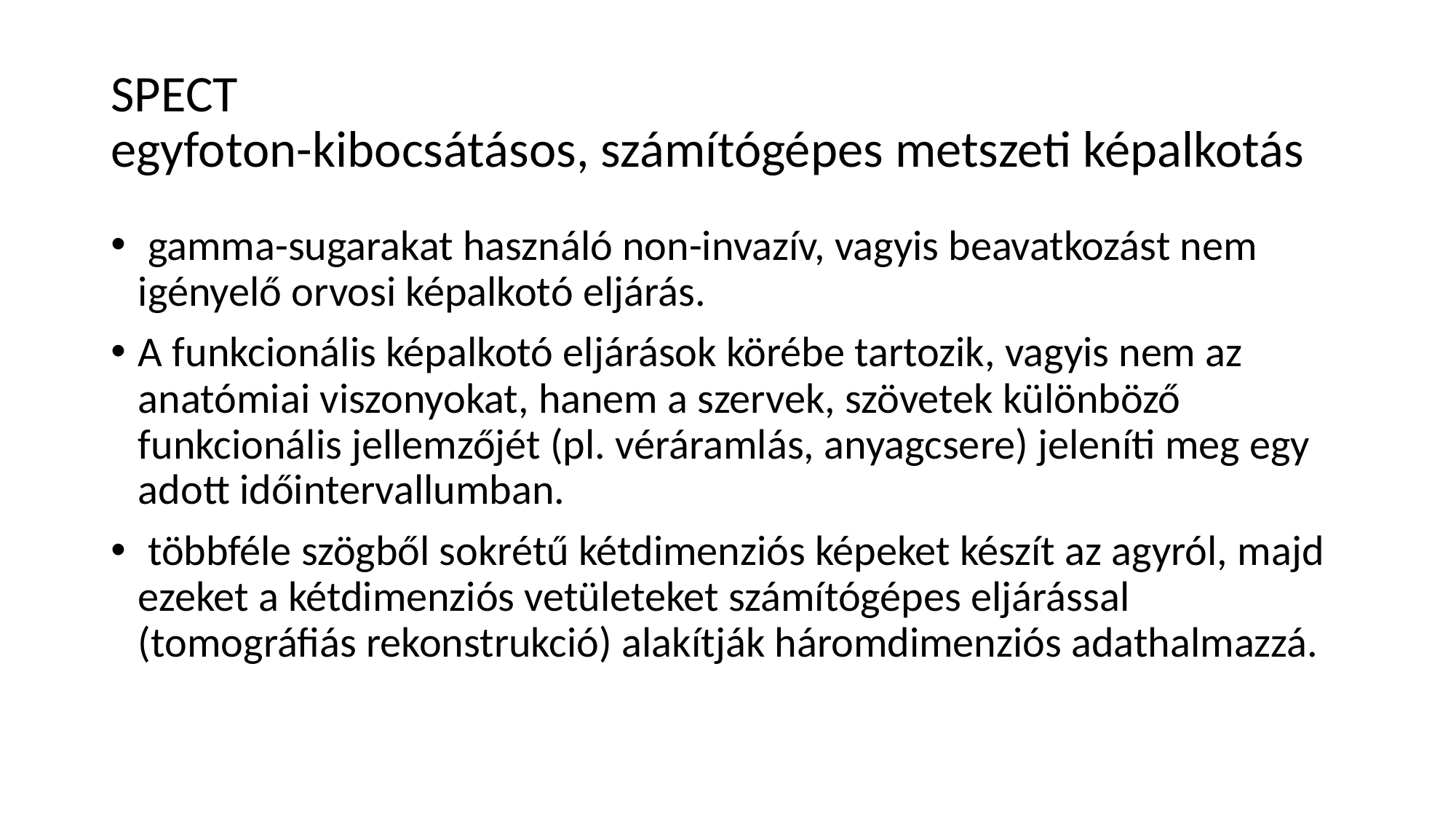

# SPECT egyfoton-kibocsátásos, számítógépes metszeti képalkotás
 gamma-sugarakat használó non-invazív, vagyis beavatkozást nem igényelő orvosi képalkotó eljárás.
A funkcionális képalkotó eljárások körébe tartozik, vagyis nem az anatómiai viszonyokat, hanem a szervek, szövetek különböző funkcionális jellemzőjét (pl. véráramlás, anyagcsere) jeleníti meg egy adott időintervallumban.
 többféle szögből sokrétű kétdimenziós képeket készít az agyról, majd ezeket a kétdimenziós vetületeket számítógépes eljárással (tomográfiás rekonstrukció) alakítják háromdimenziós adathalmazzá.